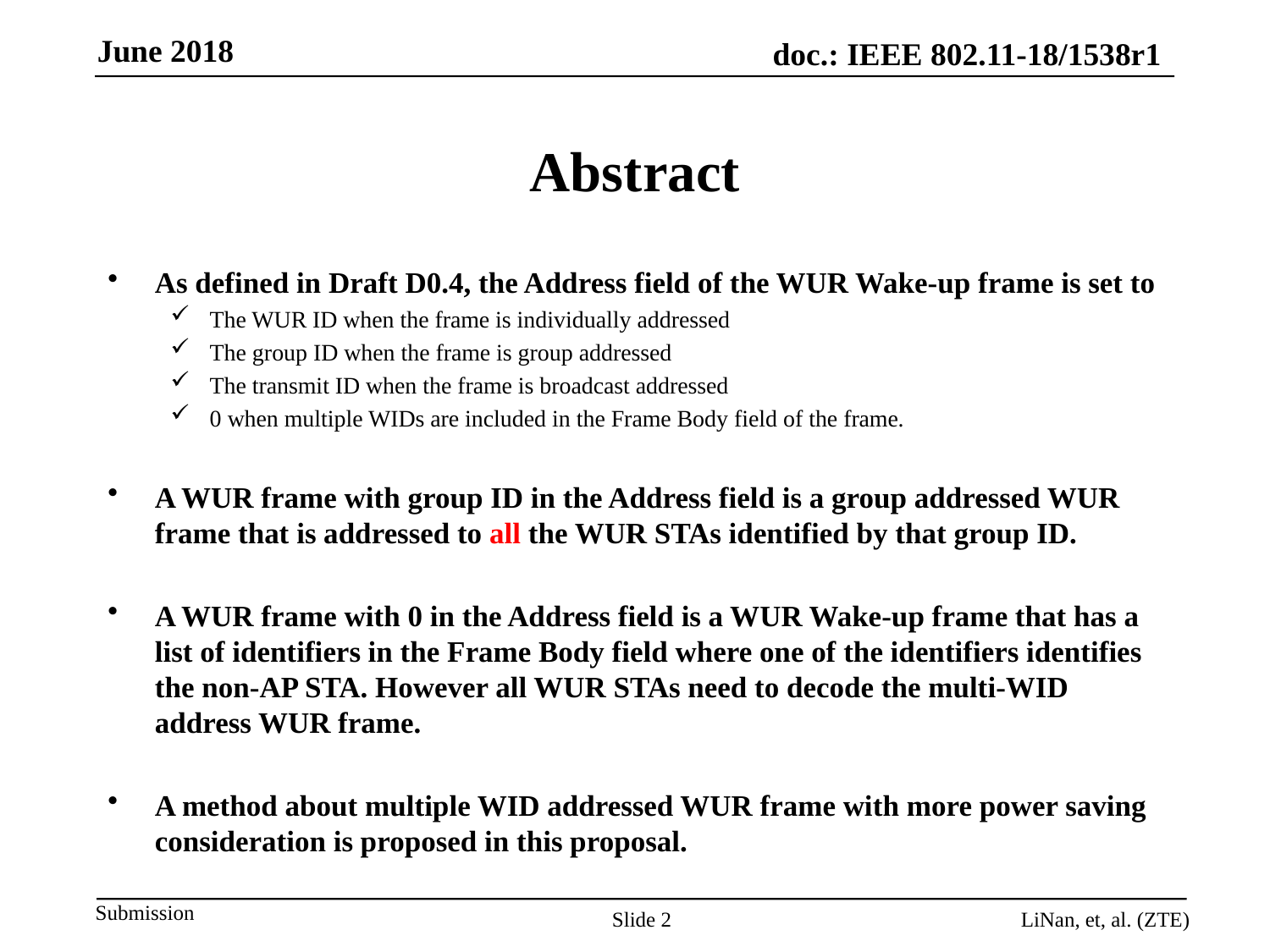

# Abstract

As defined in Draft D0.4, the Address field of the WUR Wake-up frame is set to
The WUR ID when the frame is individually addressed
The group ID when the frame is group addressed
The transmit ID when the frame is broadcast addressed
0 when multiple WIDs are included in the Frame Body field of the frame.

A WUR frame with group ID in the Address field is a group addressed WUR frame that is addressed to all the WUR STAs identified by that group ID.

A WUR frame with 0 in the Address field is a WUR Wake-up frame that has a list of identifiers in the Frame Body field where one of the identifiers identifies the non-AP STA. However all WUR STAs need to decode the multi-WID address WUR frame.

A method about multiple WID addressed WUR frame with more power saving consideration is proposed in this proposal.
Slide 2